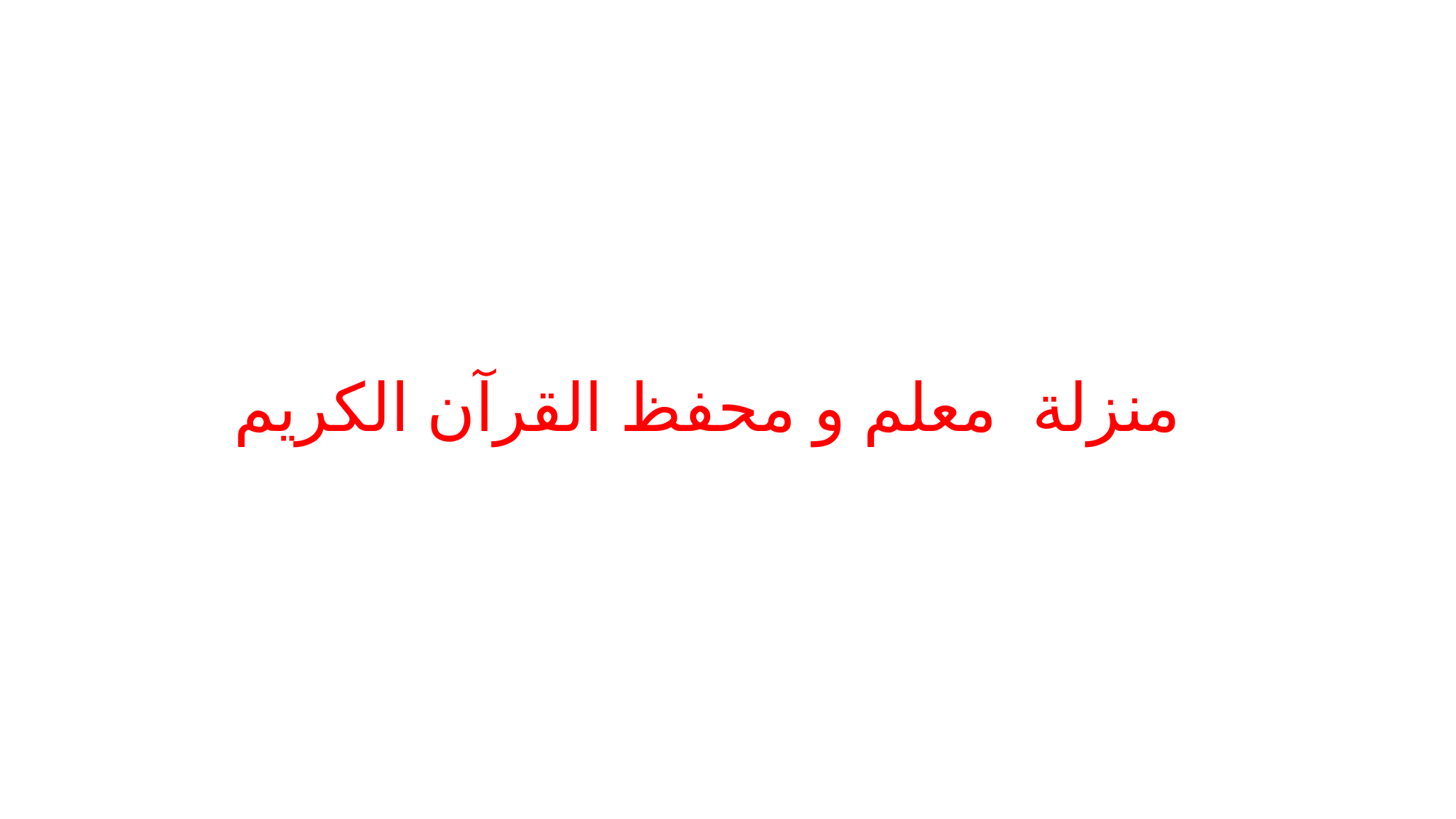

# منزلة  معلم و محفظ القرآن الكريم